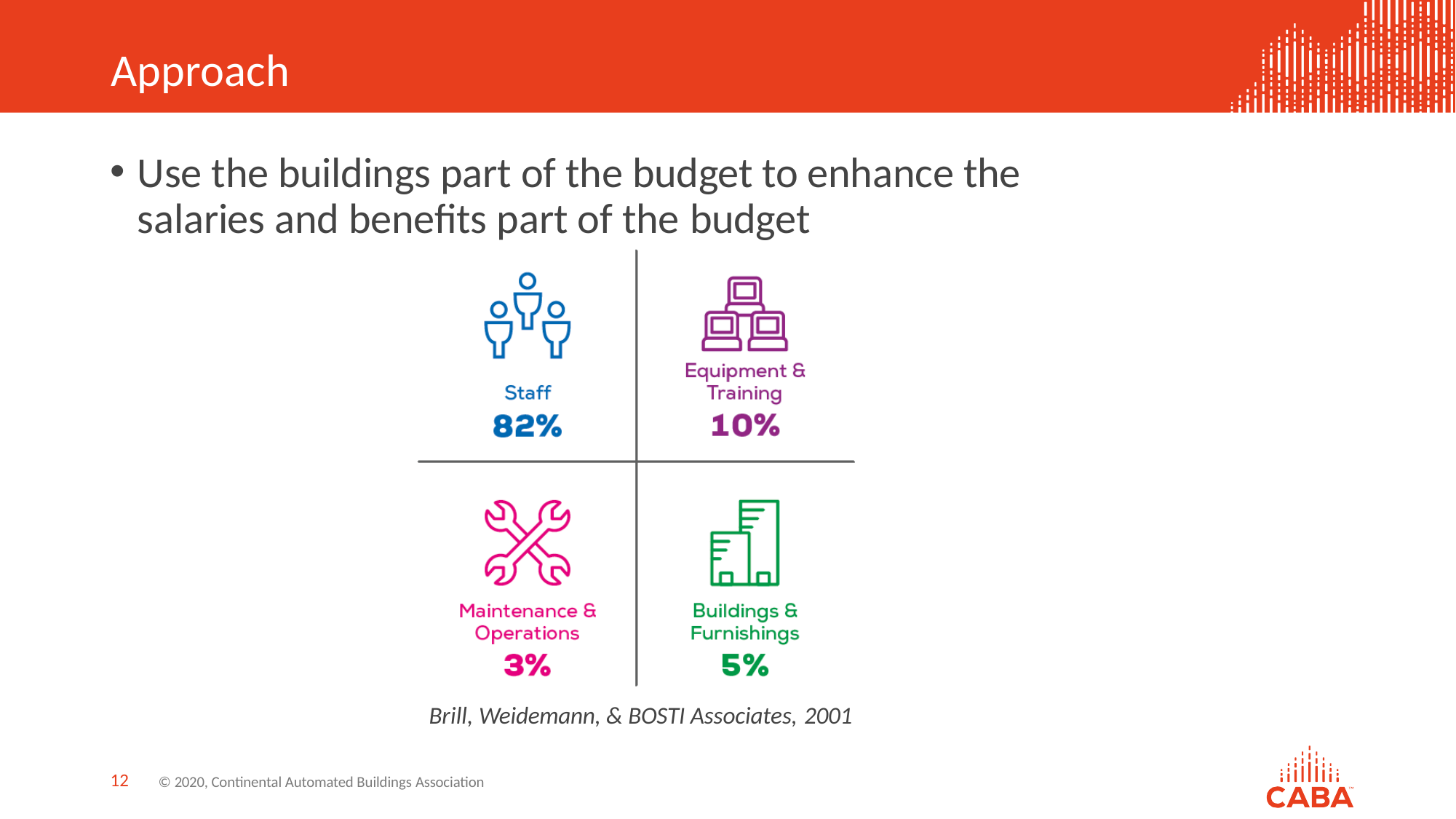

# Approach
Use the buildings part of the budget to enhance the  salaries and benefits part of the budget

Brill, Weidemann, & BOSTI Associates, 2001
12
© 2020, Continental Automated Buildings Association